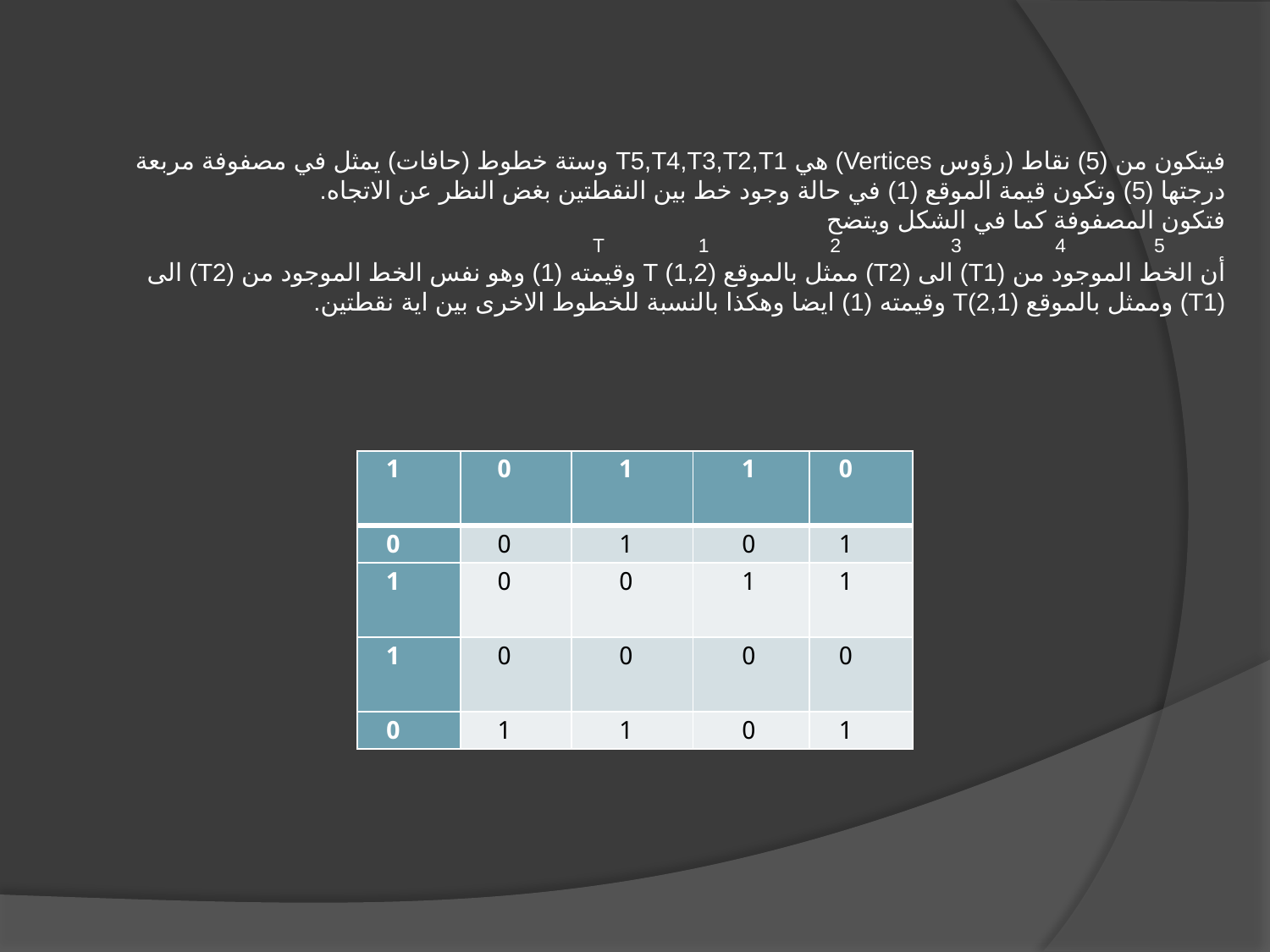

فيتكون من (5) نقاط (رؤوس Vertices) هي T5,T4,T3,T2,T1 وستة خطوط (حافات) يمثل في مصفوفة مربعة درجتها (5) وتكون قيمة الموقع (1) في حالة وجود خط بين النقطتين بغض النظر عن الاتجاه.
فتكون المصفوفة كما في الشكل ويتضح
           5                4                 3                    2                      1                 T
أن الخط الموجود من (T1) الى (T2) ممثل بالموقع (1,2) T وقيمته (1) وهو نفس الخط الموجود من (T2) الى (T1) وممثل بالموقع T(2,1) وقيمته (1) ايضا وهكذا بالنسبة للخطوط الاخرى بين اية نقطتين.
| 1 | 0 | 1 | 1 | 0 |
| --- | --- | --- | --- | --- |
| 0 | 0 | 1 | 0 | 1 |
| 1 | 0 | 0 | 1 | 1 |
| 1 | 0 | 0 | 0 | 0 |
| 0 | 1 | 1 | 0 | 1 |